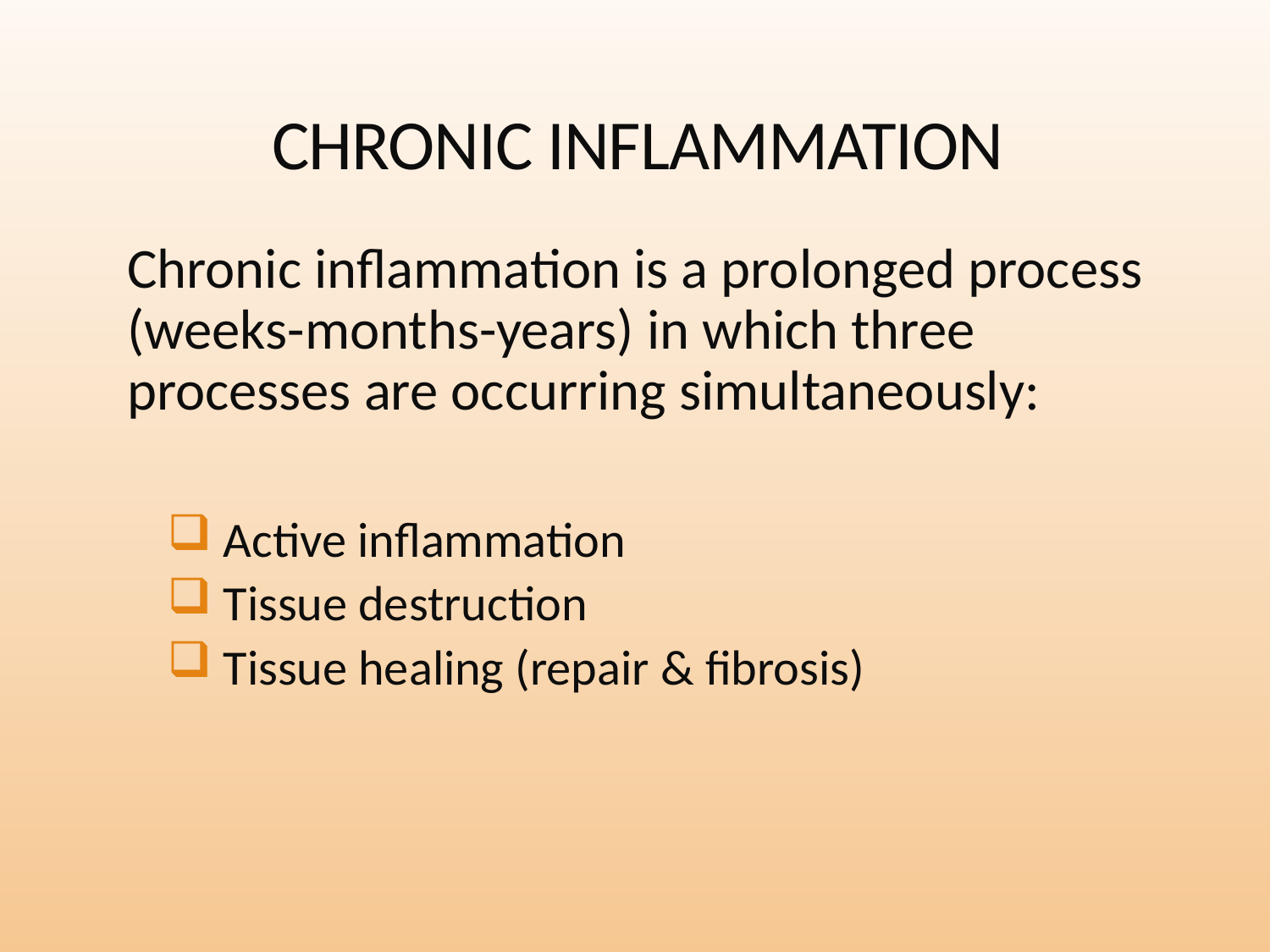

# CHRONIC INFLAMMATION
Chronic inflammation is a prolonged process (weeks-months-years) in which three processes are occurring simultaneously:

 Active inflammation
 Tissue destruction
 Tissue healing (repair & fibrosis)